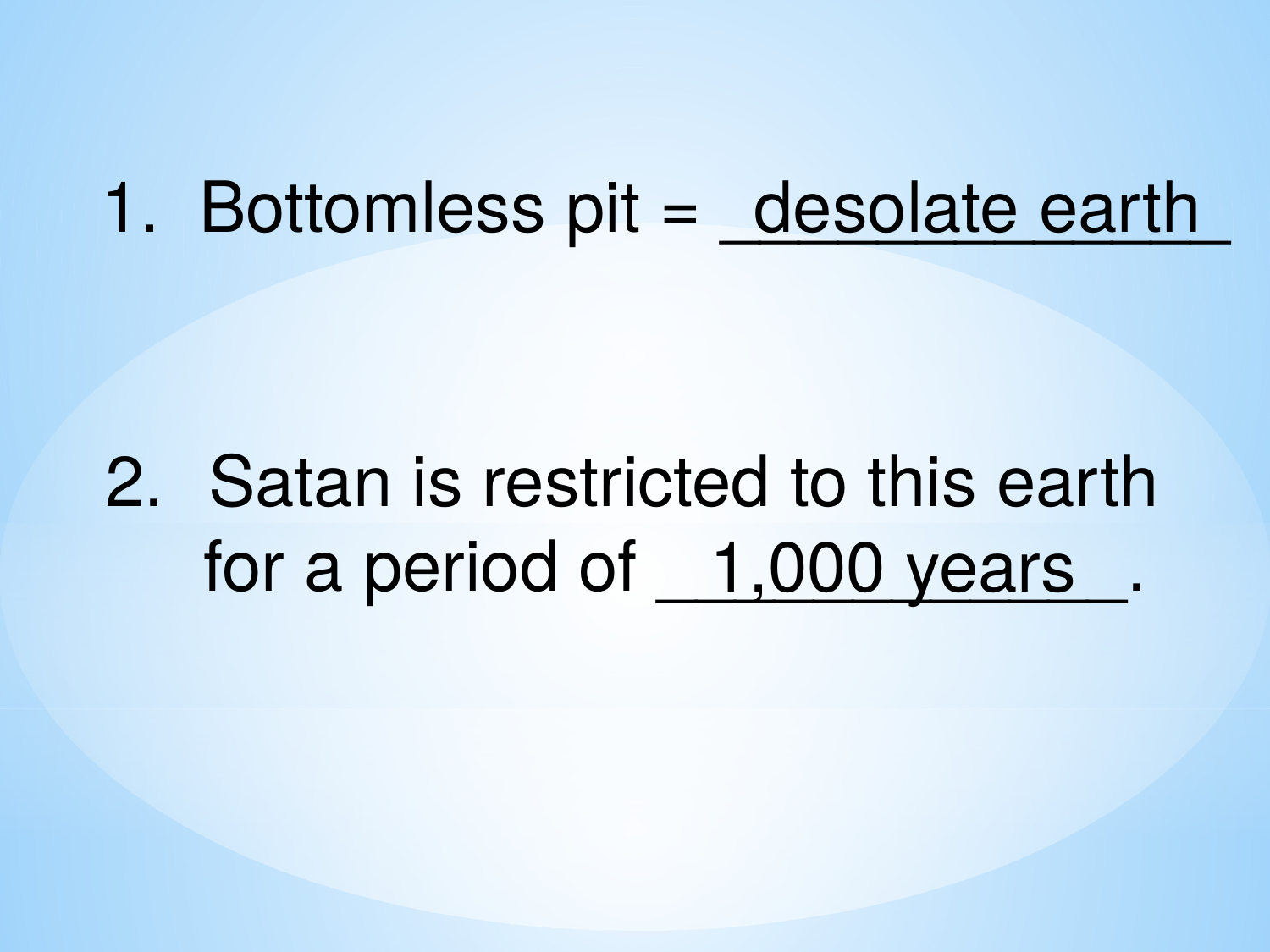

1.  Bottomless pit = _____________
desolate earth
Satan is restricted to this earth
     for a period of ____________.
1,000 years